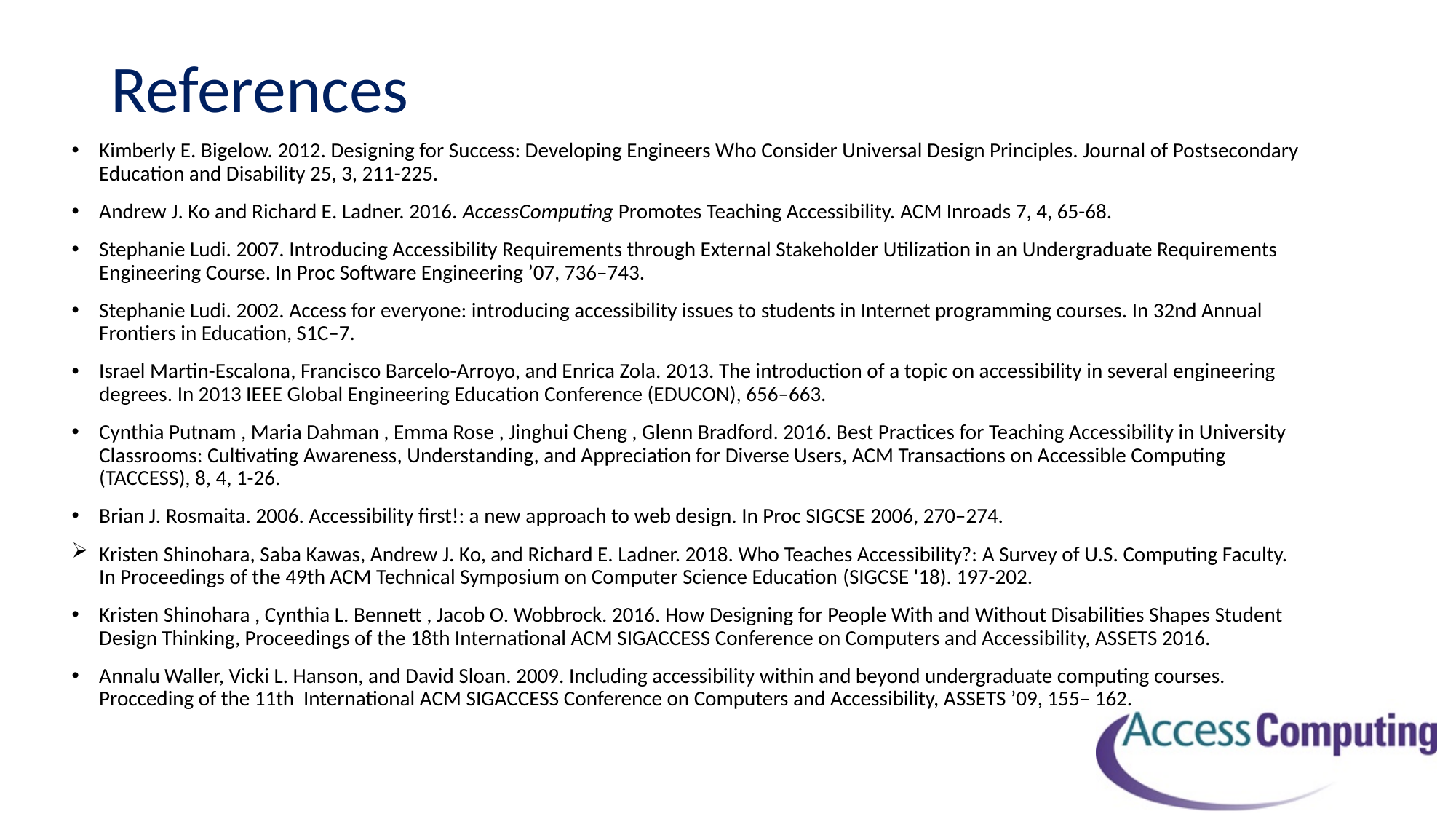

# References
Kimberly E. Bigelow. 2012. Designing for Success: Developing Engineers Who Consider Universal Design Principles. Journal of Postsecondary Education and Disability 25, 3, 211-225.
Andrew J. Ko and Richard E. Ladner. 2016. AccessComputing Promotes Teaching Accessibility. ACM Inroads 7, 4, 65-68.
Stephanie Ludi. 2007. Introducing Accessibility Requirements through External Stakeholder Utilization in an Undergraduate Requirements Engineering Course. In Proc Software Engineering ’07, 736–743.
Stephanie Ludi. 2002. Access for everyone: introducing accessibility issues to students in Internet programming courses. In 32nd Annual Frontiers in Education, S1C–7.
Israel Martin-Escalona, Francisco Barcelo-Arroyo, and Enrica Zola. 2013. The introduction of a topic on accessibility in several engineering degrees. In 2013 IEEE Global Engineering Education Conference (EDUCON), 656–663.
Cynthia Putnam , Maria Dahman , Emma Rose , Jinghui Cheng , Glenn Bradford. 2016. Best Practices for Teaching Accessibility in University Classrooms: Cultivating Awareness, Understanding, and Appreciation for Diverse Users, ACM Transactions on Accessible Computing (TACCESS), 8, 4, 1-26.
Brian J. Rosmaita. 2006. Accessibility first!: a new approach to web design. In Proc SIGCSE 2006, 270–274.
Kristen Shinohara, Saba Kawas, Andrew J. Ko, and Richard E. Ladner. 2018. Who Teaches Accessibility?: A Survey of U.S. Computing Faculty. In Proceedings of the 49th ACM Technical Symposium on Computer Science Education (SIGCSE '18). 197-202.
Kristen Shinohara , Cynthia L. Bennett , Jacob O. Wobbrock. 2016. How Designing for People With and Without Disabilities Shapes Student Design Thinking, Proceedings of the 18th International ACM SIGACCESS Conference on Computers and Accessibility, ASSETS 2016.
Annalu Waller, Vicki L. Hanson, and David Sloan. 2009. Including accessibility within and beyond undergraduate computing courses. Procceding of the 11th  International ACM SIGACCESS Conference on Computers and Accessibility, ASSETS ’09, 155– 162.